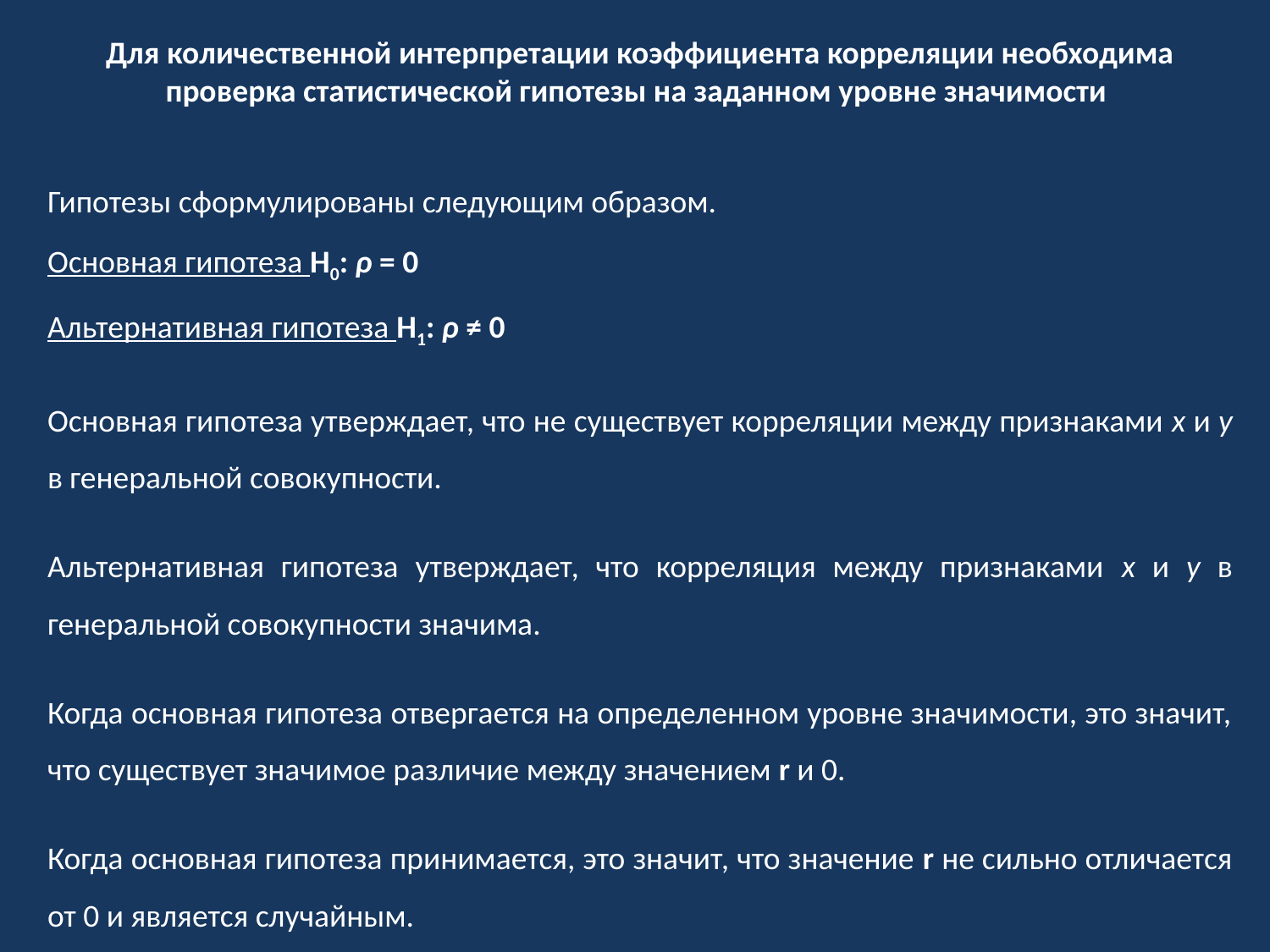

Для количественной интерпретации коэффициента корреляции необходима проверка статистической гипотезы на заданном уровне значимости
Гипотезы сформулированы следующим образом.
Основная гипотеза Н0: ρ = 0
Альтернативная гипотеза Н1: ρ ≠ 0

Основная гипотеза утверждает, что не существует корреляции между признаками х и у в генеральной совокупности.

Альтернативная гипотеза утверждает, что корреляция между признаками х и у в генеральной совокупности значима.

Когда основная гипотеза отвергается на определенном уровне значимости, это значит, что существует значимое различие между значением r и 0.

Когда основная гипотеза принимается, это значит, что значение r не сильно отличается от 0 и является случайным.